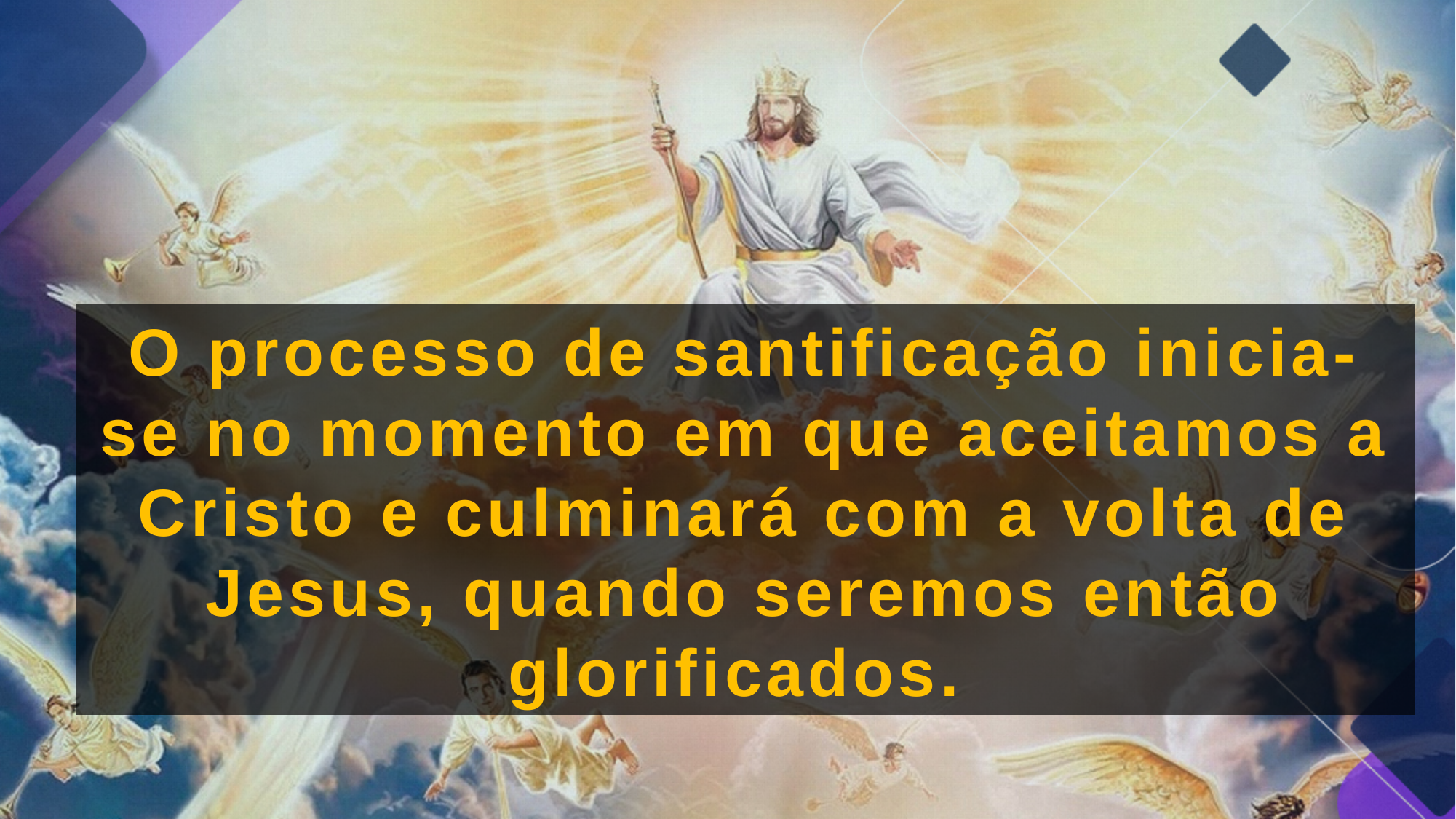

O processo de santificação inicia-se no momento em que aceitamos a Cristo e culminará com a volta de Jesus, quando seremos então glorificados.